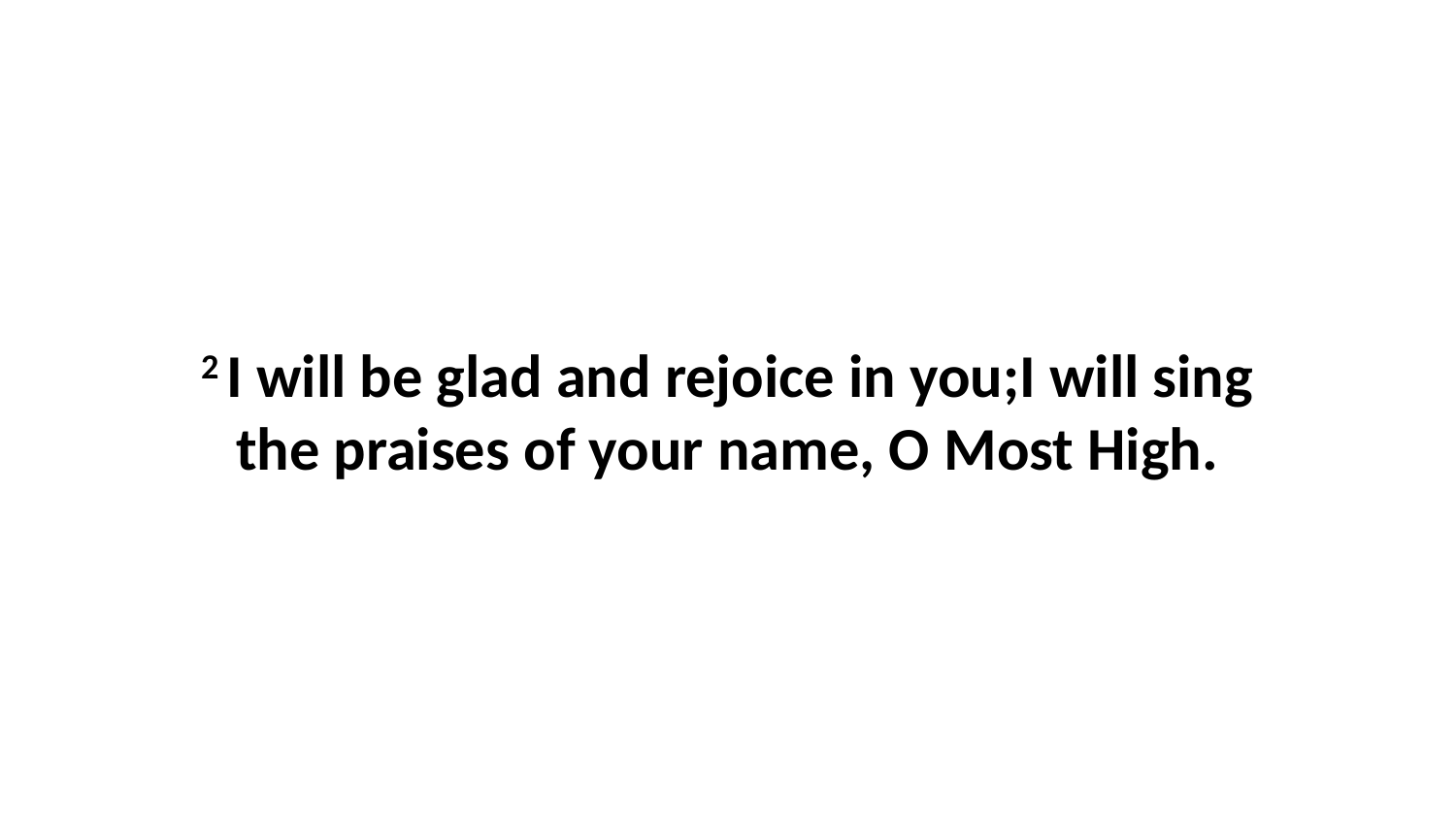

2 I will be glad and rejoice in you;I will sing the praises of your name, O Most High.